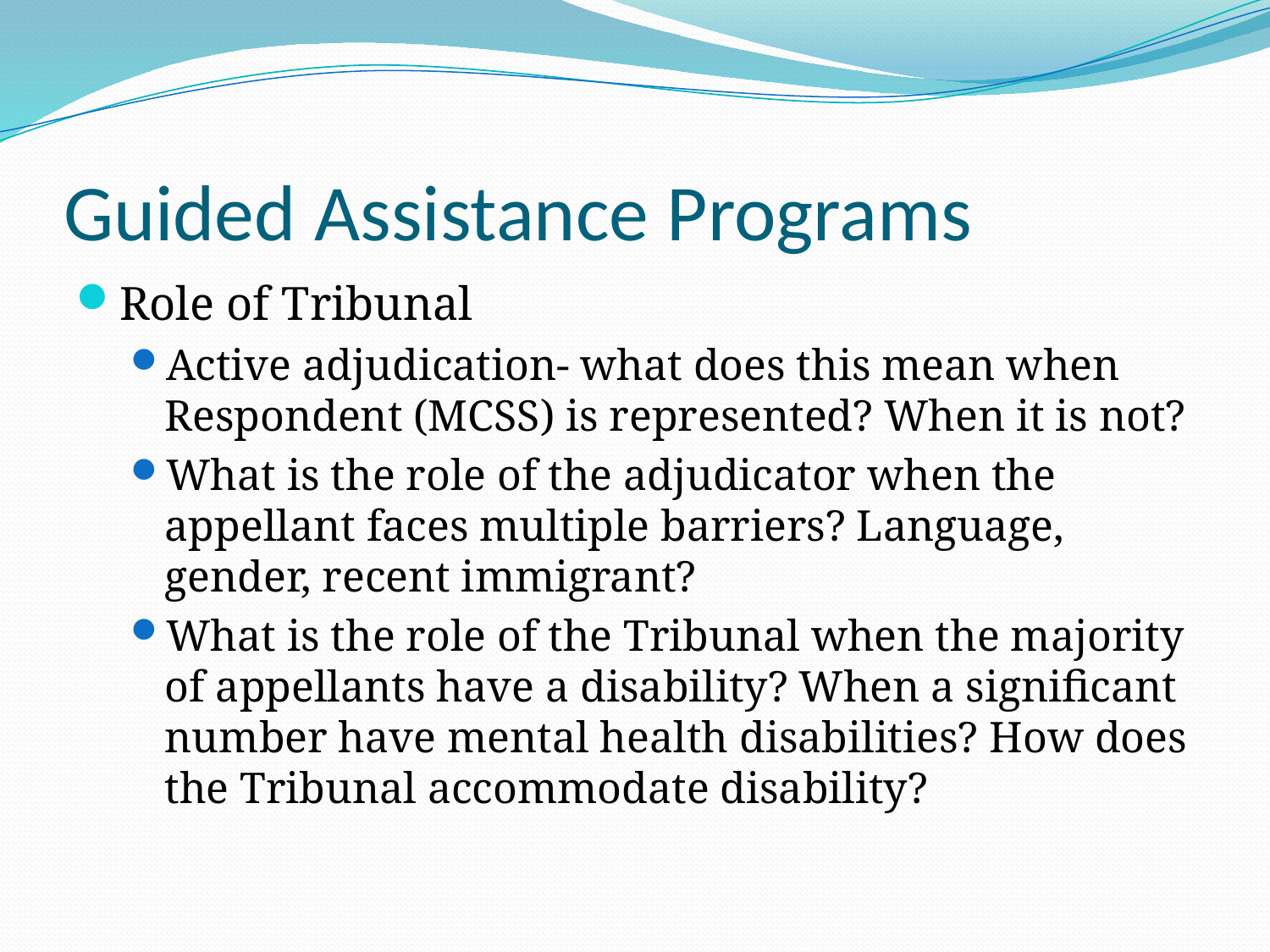

# Guided Assistance Programs
Role of Tribunal
Active adjudication- what does this mean when Respondent (MCSS) is represented? When it is not?
What is the role of the adjudicator when the appellant faces multiple barriers? Language, gender, recent immigrant?
What is the role of the Tribunal when the majority of appellants have a disability? When a significant number have mental health disabilities? How does the Tribunal accommodate disability?